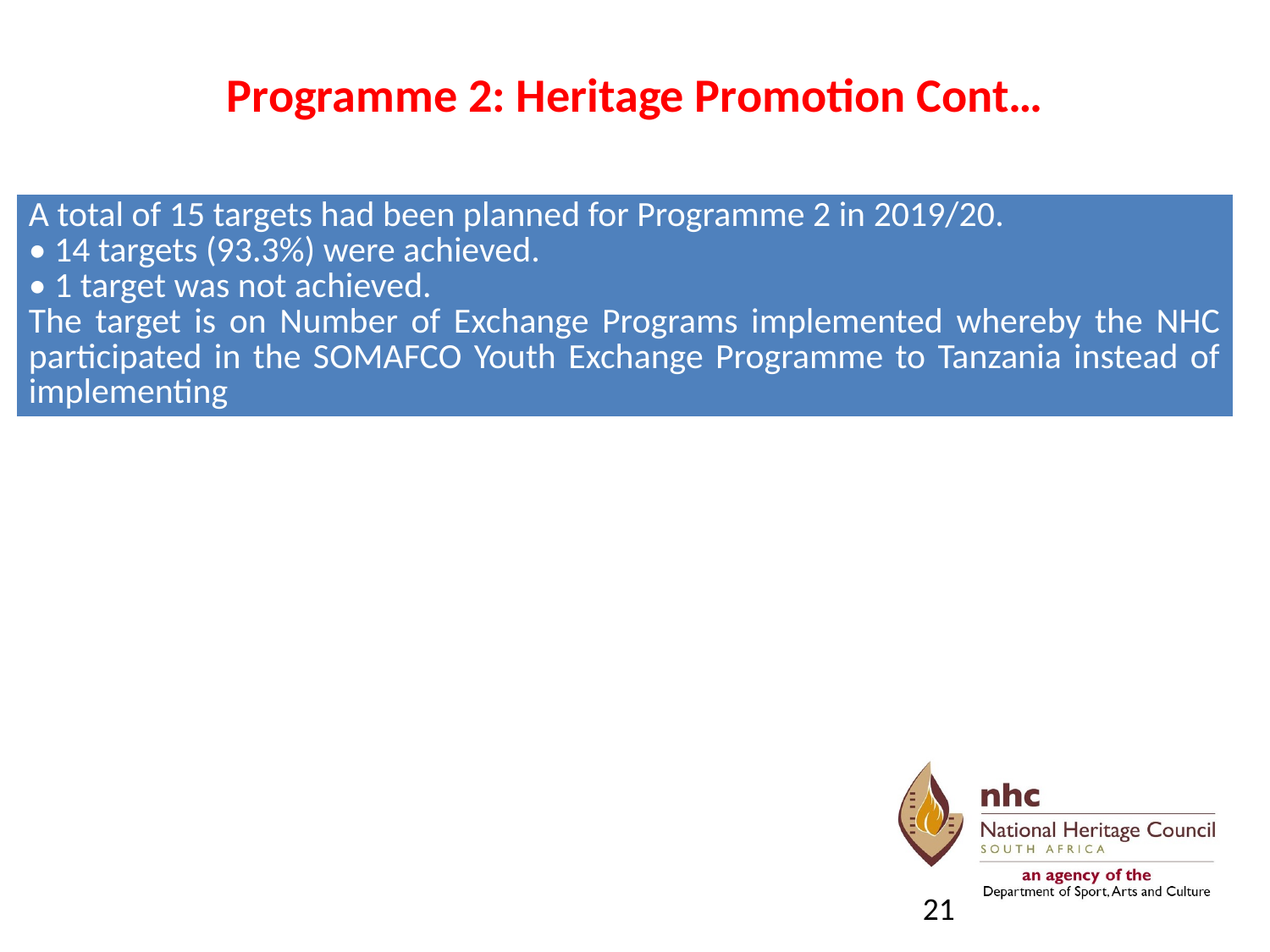

# Programme 2: Heritage Promotion Cont…
| A total of 15 targets had been planned for Programme 2 in 2019/20. • 14 targets (93.3%) were achieved. • 1 target was not achieved. The target is on Number of Exchange Programs implemented whereby the NHC participated in the SOMAFCO Youth Exchange Programme to Tanzania instead of implementing |
| --- |
21